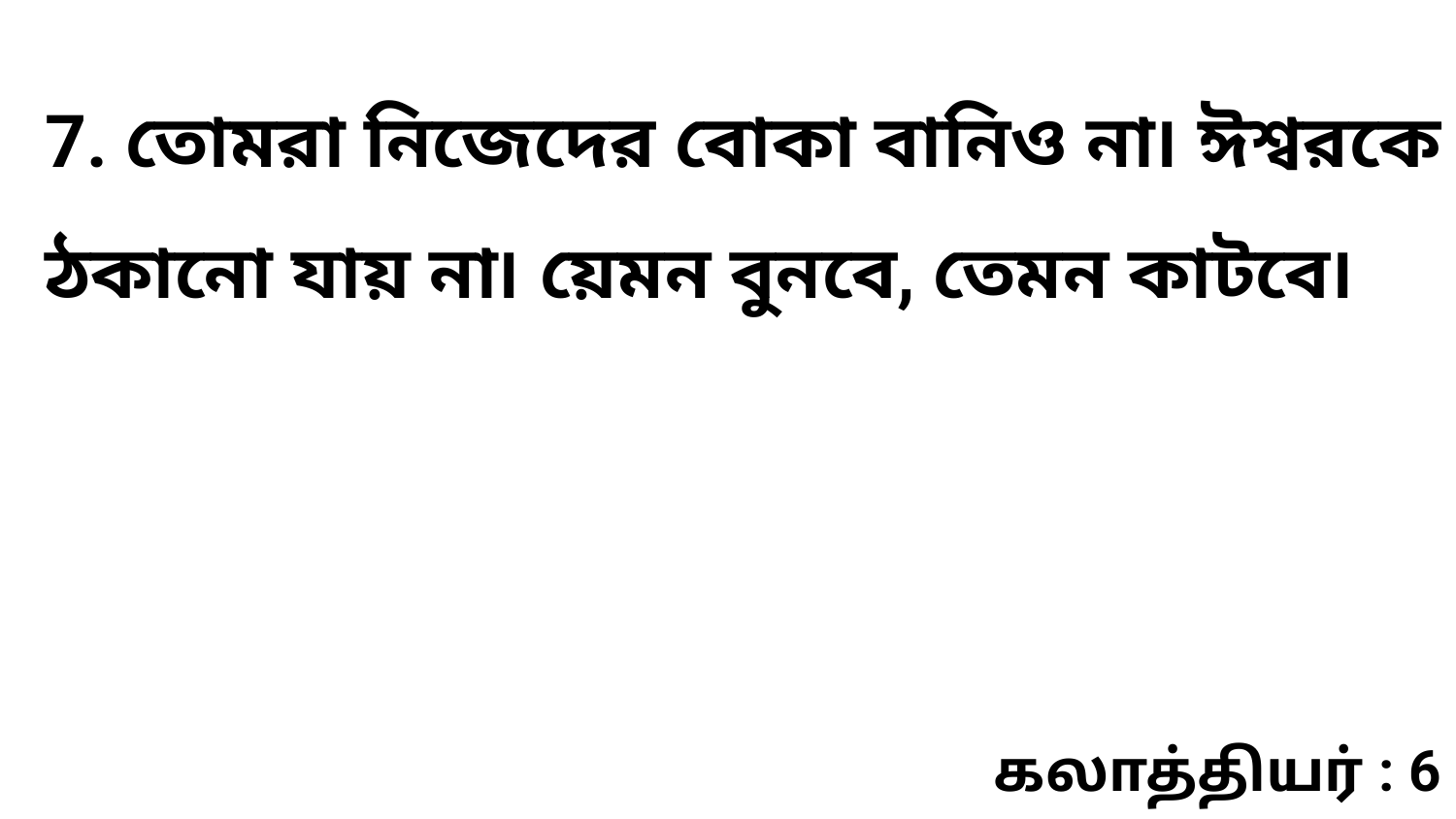

7. তোমরা নিজেদের বোকা বানিও না৷ ঈশ্বরকে ঠকানো যায় না৷ য়েমন বুনবে, তেমন কাটবে৷
கலாத்தியர் : 6